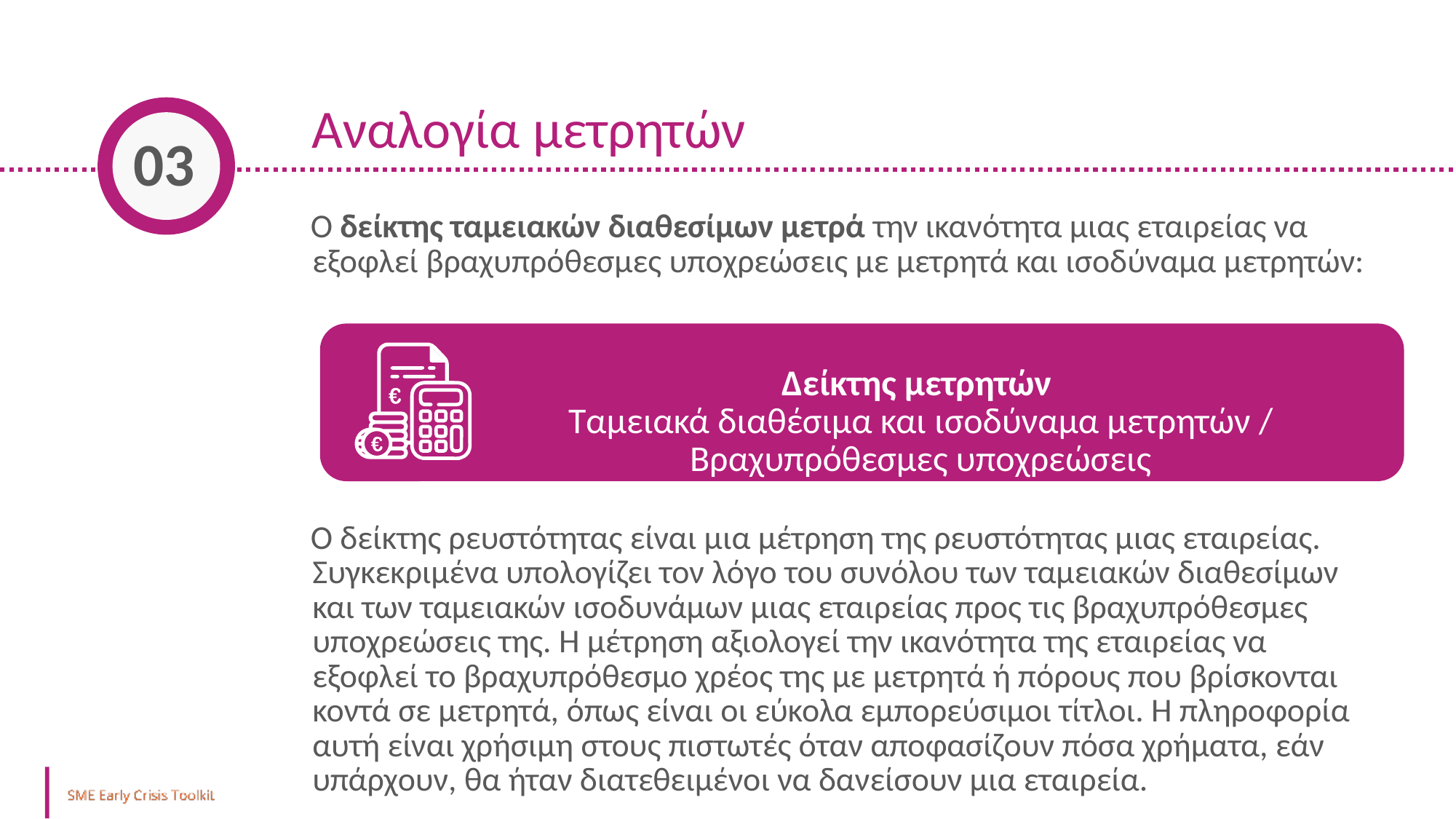

Αναλογία μετρητών

03
Ο δείκτης ταμειακών διαθεσίμων μετρά την ικανότητα μιας εταιρείας να εξοφλεί βραχυπρόθεσμες υποχρεώσεις με μετρητά και ισοδύναμα μετρητών:

Ο δείκτης ρευστότητας είναι μια μέτρηση της ρευστότητας μιας εταιρείας. Συγκεκριμένα υπολογίζει τον λόγο του συνόλου των ταμειακών διαθεσίμων και των ταμειακών ισοδυνάμων μιας εταιρείας προς τις βραχυπρόθεσμες υποχρεώσεις της. Η μέτρηση αξιολογεί την ικανότητα της εταιρείας να εξοφλεί το βραχυπρόθεσμο χρέος της με μετρητά ή πόρους που βρίσκονται κοντά σε μετρητά, όπως είναι οι εύκολα εμπορεύσιμοι τίτλοι. Η πληροφορία αυτή είναι χρήσιμη στους πιστωτές όταν αποφασίζουν πόσα χρήματα, εάν υπάρχουν, θα ήταν διατεθειμένοι να δανείσουν μια εταιρεία.

Δείκτης μετρητών
Ταμειακά διαθέσιμα και ισοδύναμα μετρητών / Βραχυπρόθεσμες υποχρεώσεις